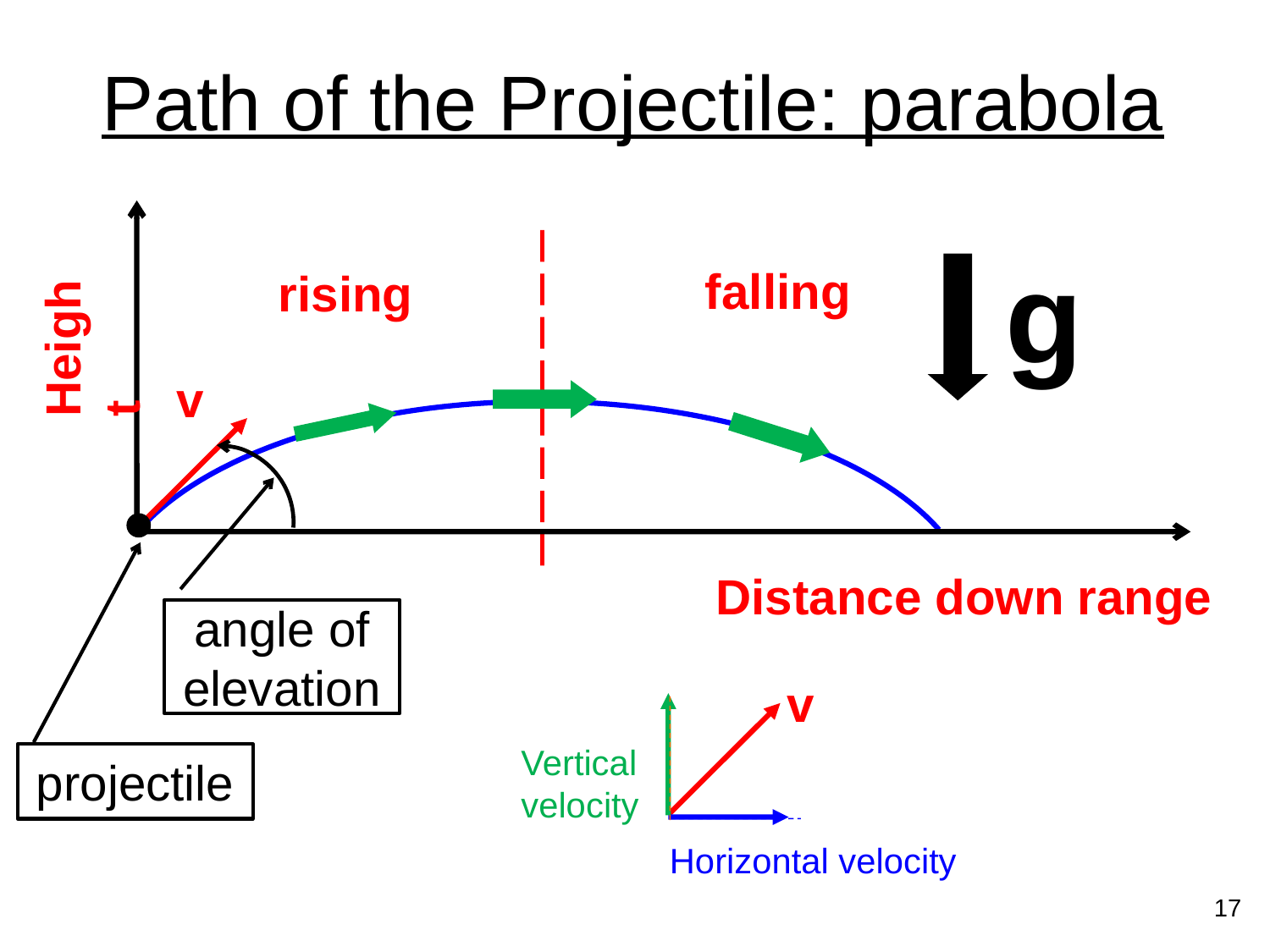

# Path of the Projectile: parabola

g

Height
falling
rising

v

Distance down range
angle of
elevation
v

Vertical
velocity
Horizontal velocity
projectile
17